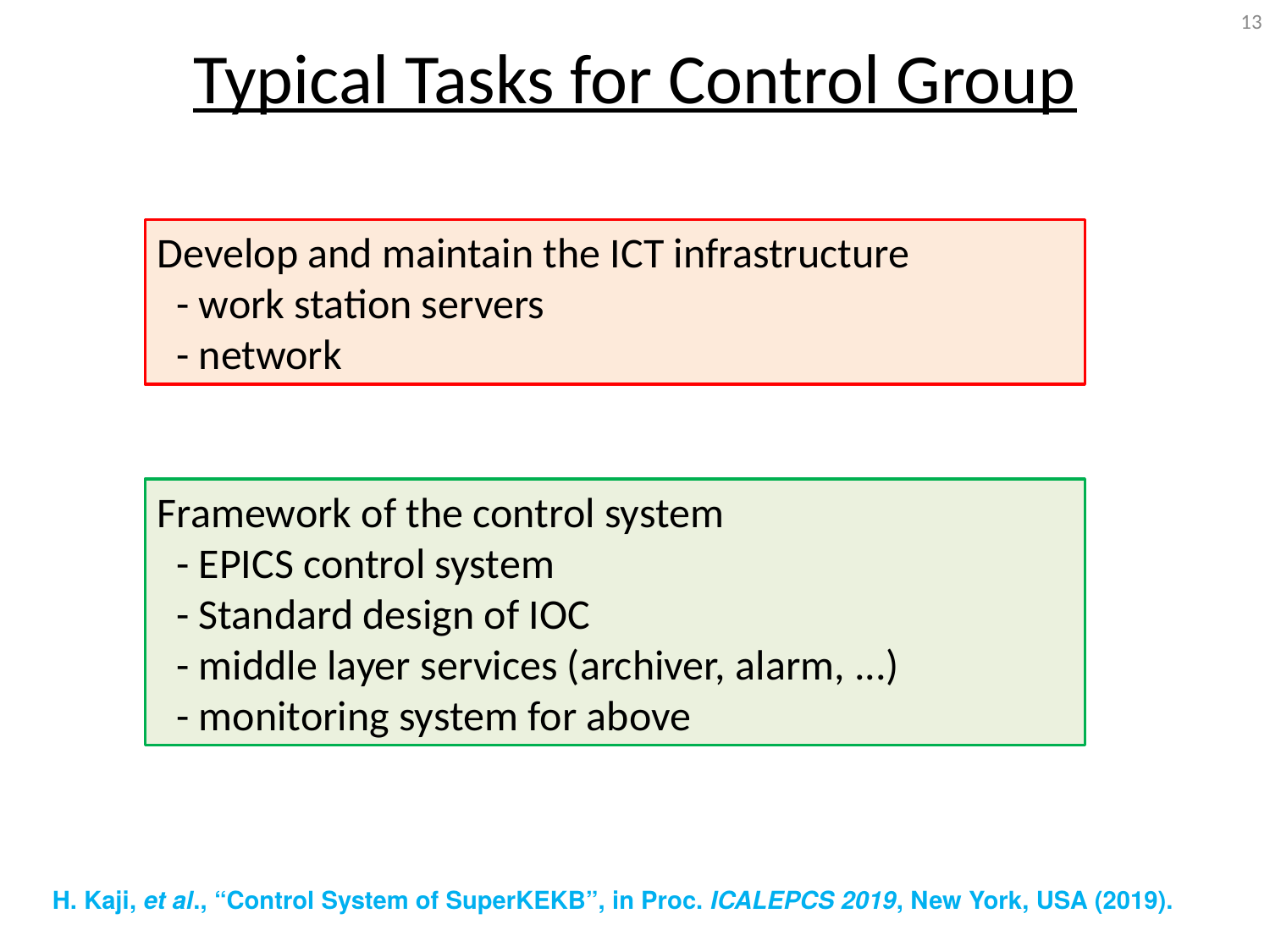

13
# Typical Tasks for Control Group
Develop and maintain the ICT infrastructure
  - work station servers
  - network
Framework of the control system
  - EPICS control system
  - Standard design of IOC
  - middle layer services (archiver, alarm, ...)
  - monitoring system for above
H. Kaji, et al., “Control System of SuperKEKB”, in Proc. ICALEPCS 2019, New York, USA (2019).